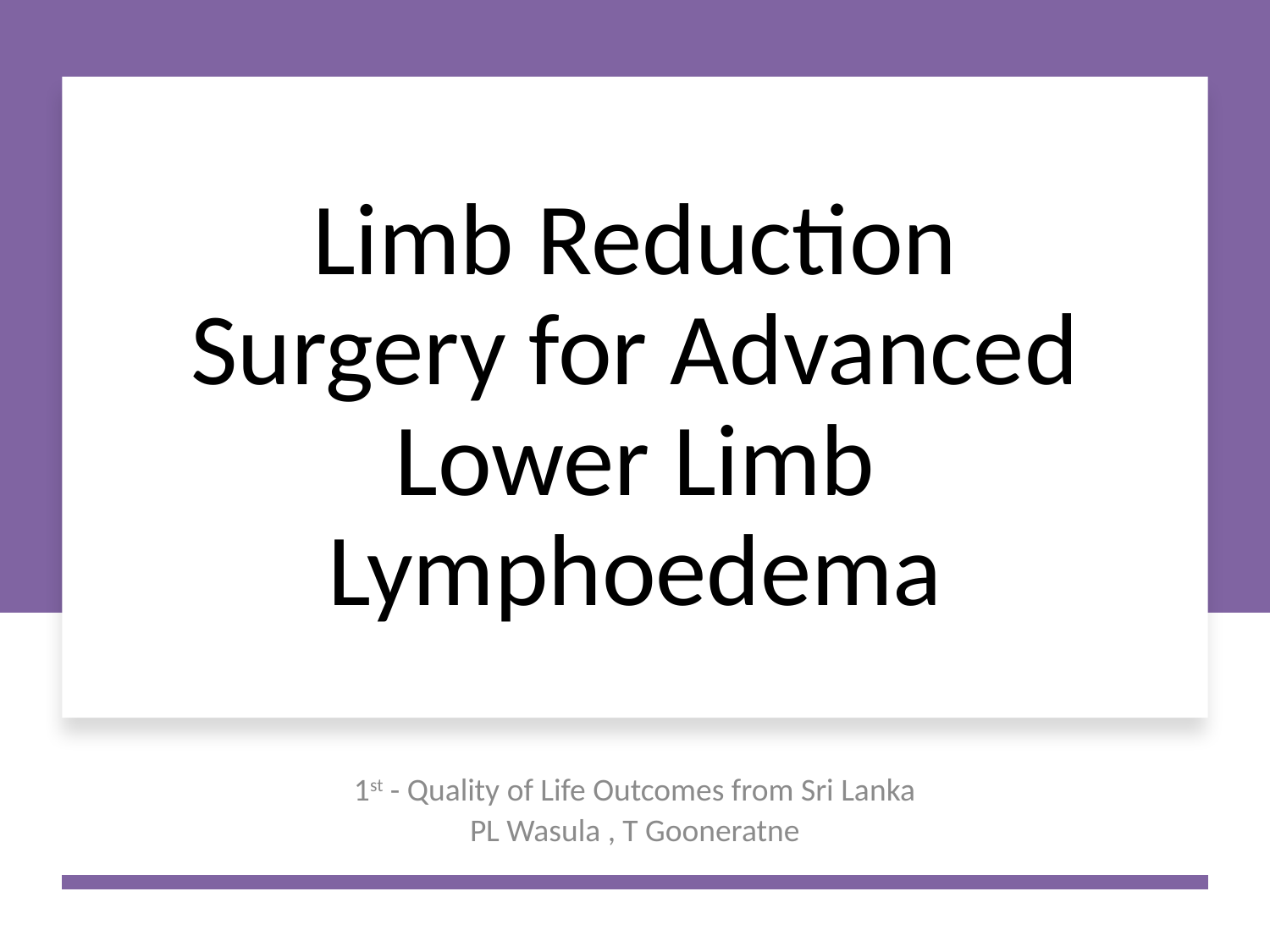

# Limb Reduction Surgery for Advanced Lower Limb Lymphoedema
1st - Quality of Life Outcomes from Sri Lanka
PL Wasula , T Gooneratne